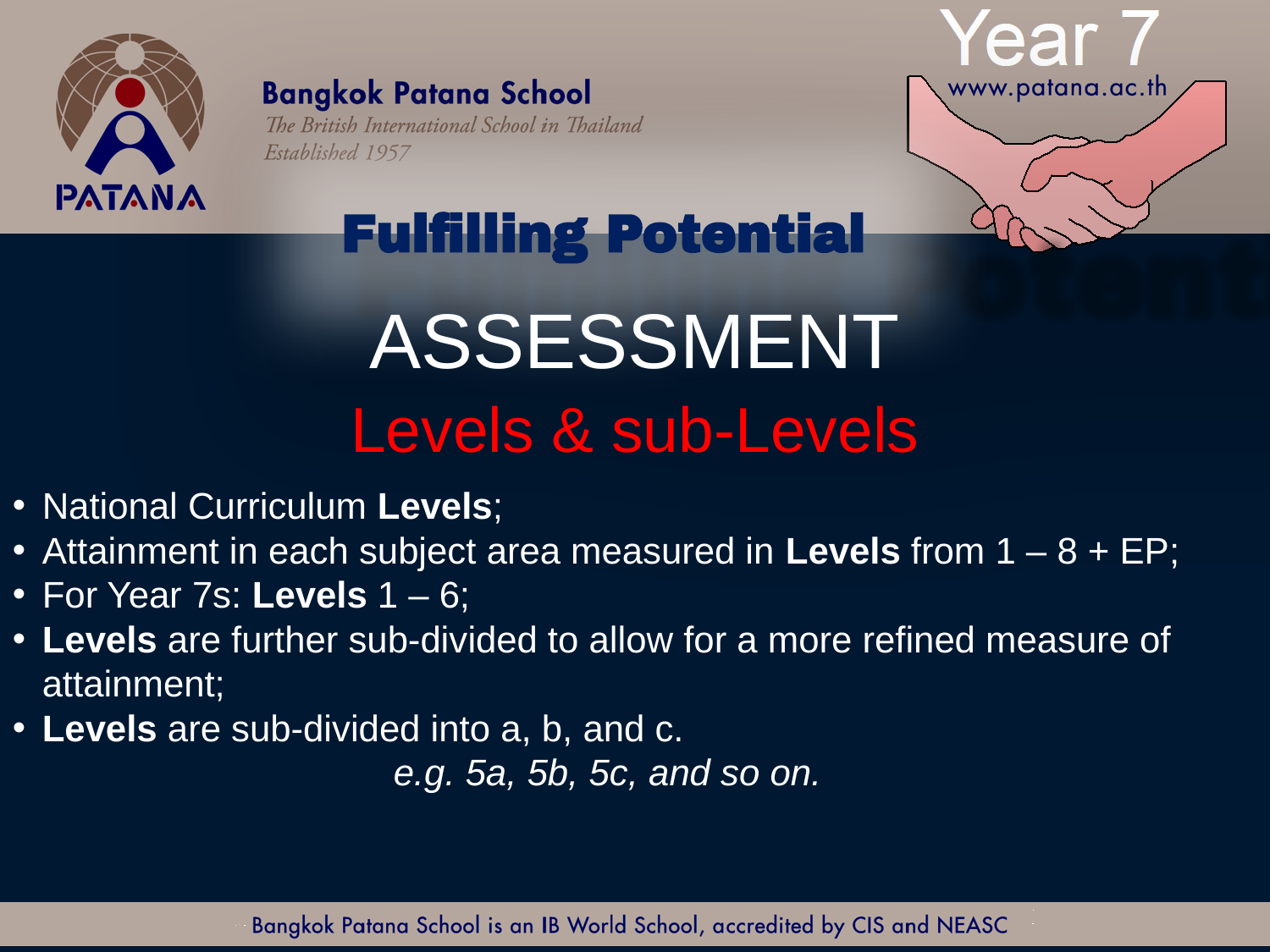

Fulfilling Potential
ASSESSMENT
Levels & sub-Levels
National Curriculum Levels;
Attainment in each subject area measured in Levels from 1 – 8 + EP;
For Year 7s: Levels 1 – 6;
Levels are further sub-divided to allow for a more refined measure of attainment;
Levels are sub-divided into a, b, and c.
e.g. 5a, 5b, 5c, and so on.